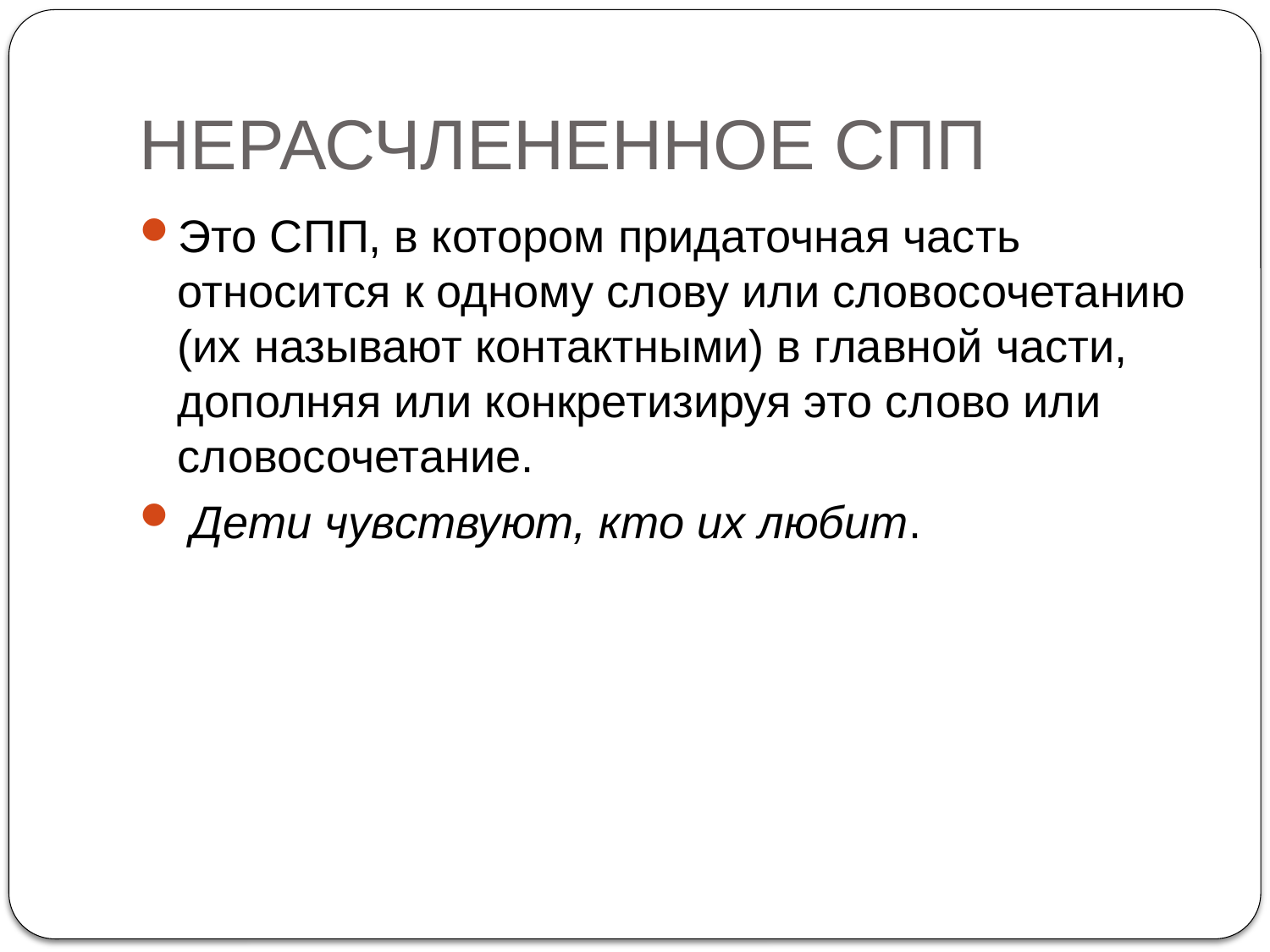

# НЕРАСЧЛЕНЕННОЕ СПП
Это СПП, в котором придаточная часть относится к одному слову или словосочетанию (их называют контактными) в главной части, дополняя или конкретизируя это слово или словосочетание.
 Дети чувствуют, кто их любит.